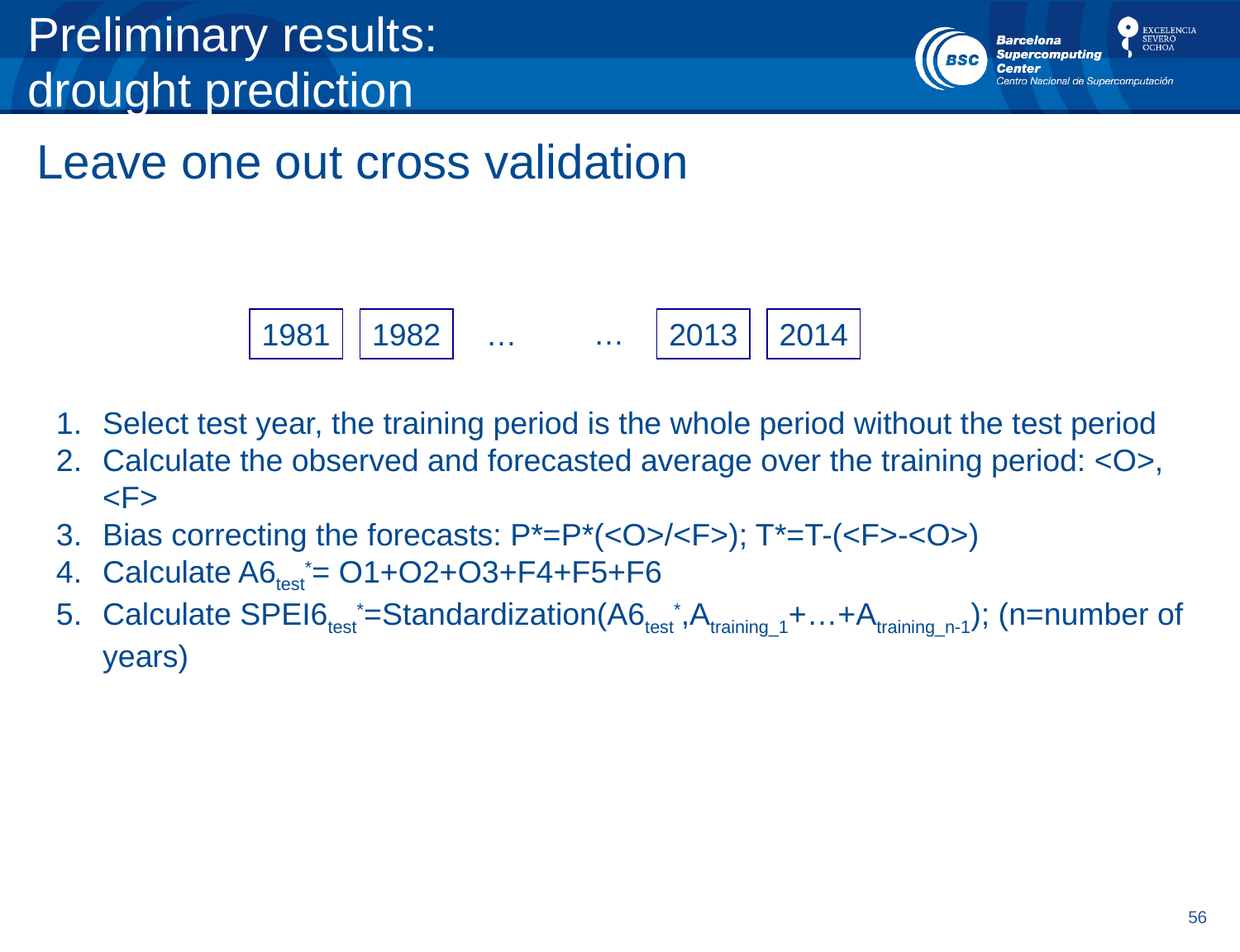

# Preliminary results: drought prediction
Leave one out cross validation

…
1981
1982
…
2013
2014
Select test year, the training period is the whole period without the test period
Calculate the observed and forecasted average over the training period: <O>, <F>
Bias correcting the forecasts: P*=P*(<O>/<F>); T*=T-(<F>-<O>)
Calculate A6test*= O1+O2+O3+F4+F5+F6
Calculate SPEI6test*=Standardization(A6test*,Atraining_1+…+Atraining_n-1); (n=number of years)